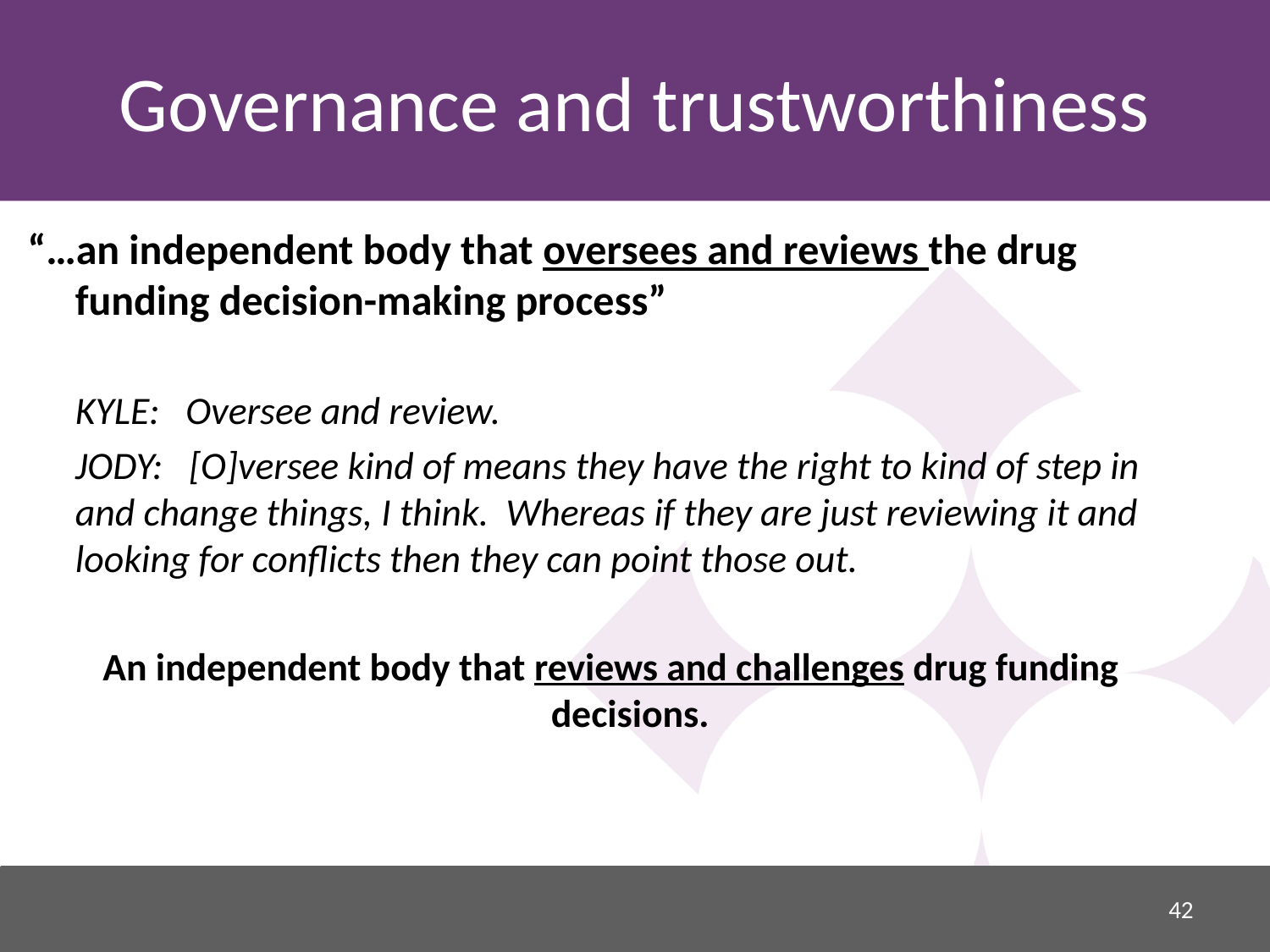

# Governance and trustworthiness
“…an independent body that oversees and reviews the drug funding decision-making process”

	KYLE:   Oversee and review.
	JODY:   [O]versee kind of means they have the right to kind of step in and change things, I think.  Whereas if they are just reviewing it and looking for conflicts then they can point those out.

An independent body that reviews and challenges drug funding decisions.

42